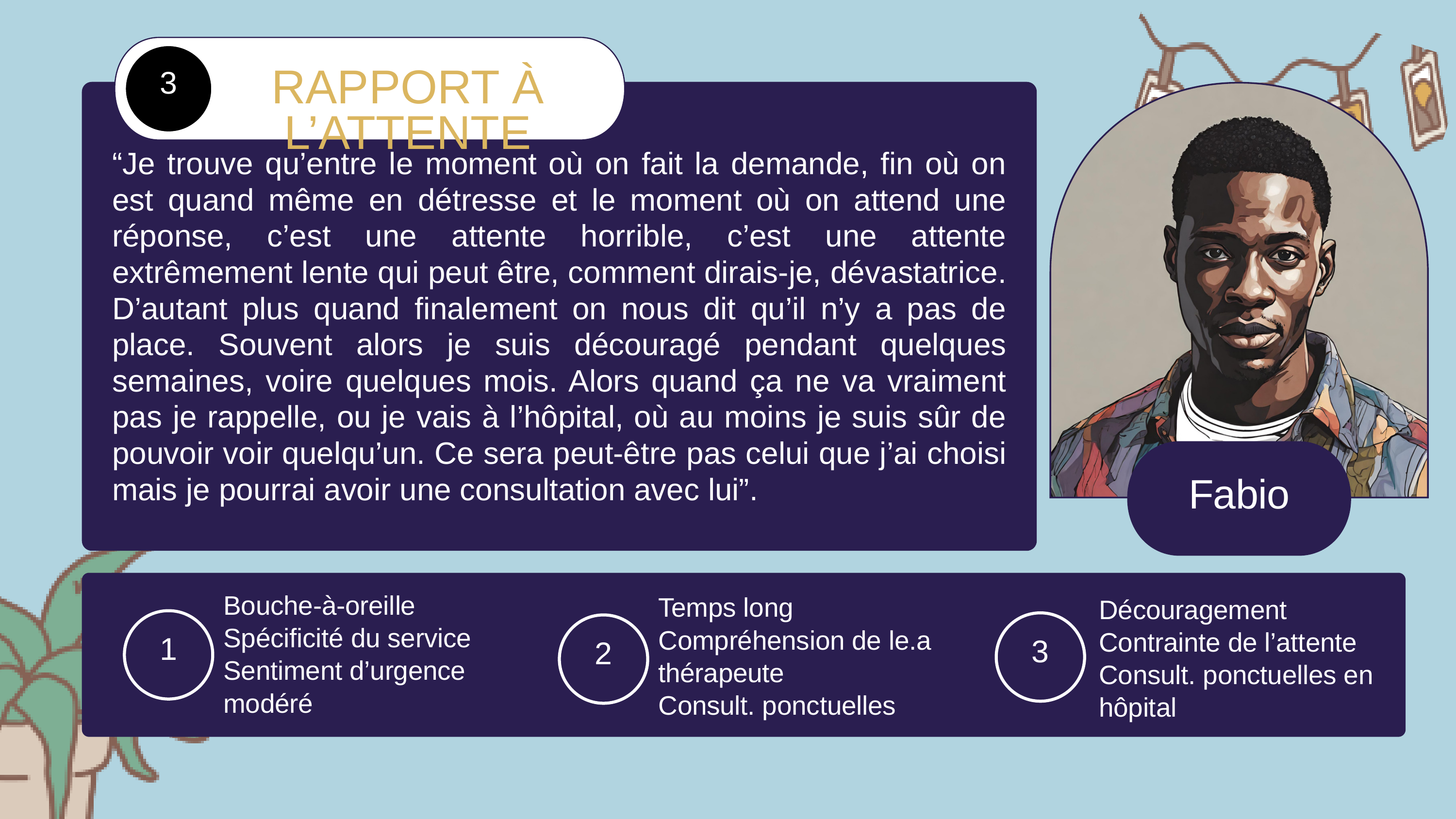

RAPPORT À L’ATTENTE
3

“Je trouve qu’entre le moment où on fait la demande, fin où on est quand même en détresse et le moment où on attend une réponse, c’est une attente horrible, c’est une attente extrêmement lente qui peut être, comment dirais-je, dévastatrice. D’autant plus quand finalement on nous dit qu’il n’y a pas de place. Souvent alors je suis découragé pendant quelques semaines, voire quelques mois. Alors quand ça ne va vraiment pas je rappelle, ou je vais à l’hôpital, où au moins je suis sûr de pouvoir voir quelqu’un. Ce sera peut-être pas celui que j’ai choisi mais je pourrai avoir une consultation avec lui”.

Fabio

Bouche-à-oreille
Spécificité du service
Sentiment d’urgence modéré
Temps long
Compréhension de le.a thérapeute
Consult. ponctuelles
Découragement
Contrainte de l’attente
Consult. ponctuelles en hôpital

1
3
2